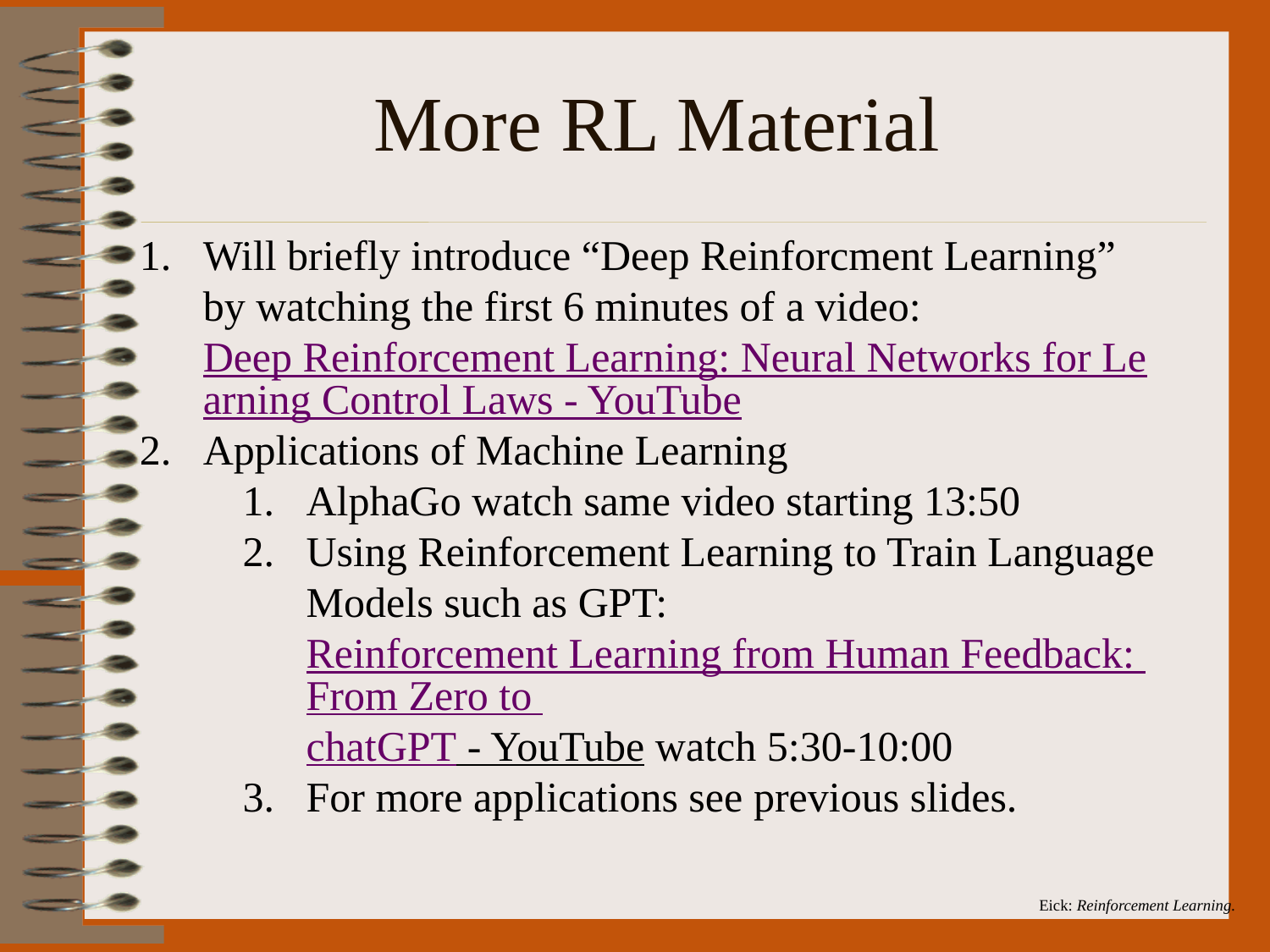

# More RL Material
Will briefly introduce “Deep Reinforcment Learning” by watching the first 6 minutes of a video: Deep Reinforcement Learning: Neural Networks for Learning Control Laws - YouTube
Applications of Machine Learning
AlphaGo watch same video starting 13:50
Using Reinforcement Learning to Train Language Models such as GPT: Reinforcement Learning from Human Feedback: From Zero to chatGPT - YouTube watch 5:30-10:00
For more applications see previous slides.